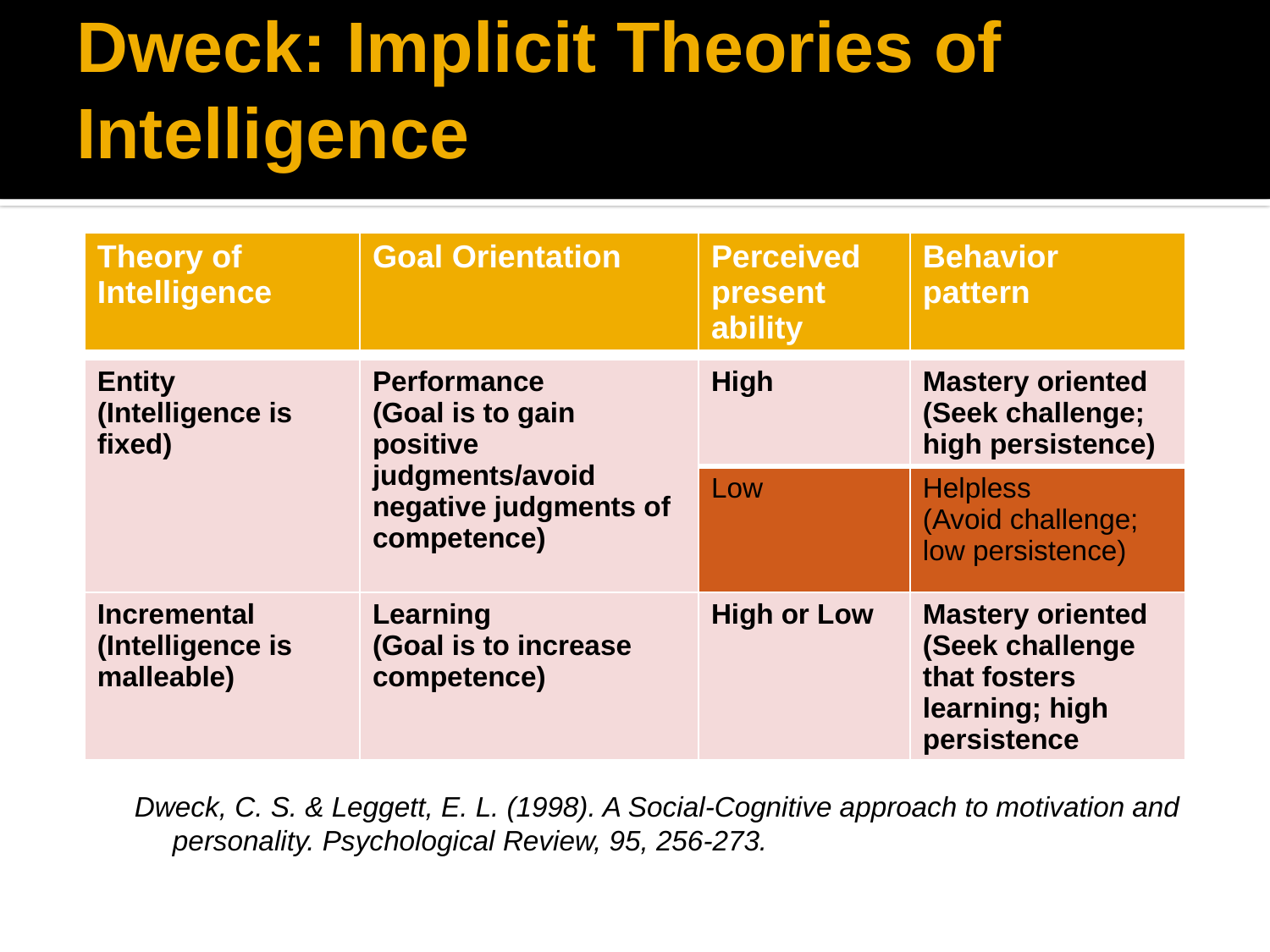

# Dweck: Implicit Theories of Intelligence
| Theory of Intelligence | Goal Orientation | Perceived present ability | Behavior pattern |
| --- | --- | --- | --- |

Dweck, C. S. & Leggett, E. L. (1998). A Social-Cognitive approach to motivation and personality. Psychological Review, 95, 256-273.

| Entity (Intelligence is fixed) | Performance (Goal is to gain positive judgments/avoid negative judgments of competence) | High | Mastery oriented (Seek challenge; high persistence) |
| --- | --- | --- | --- |
|  |  | Low | Helpless (Avoid challenge; low persistence) |
| Incremental (Intelligence is malleable) | Learning (Goal is to increase competence) | High or Low | Mastery oriented (Seek challenge that fosters learning; high persistence |
| --- | --- | --- | --- |